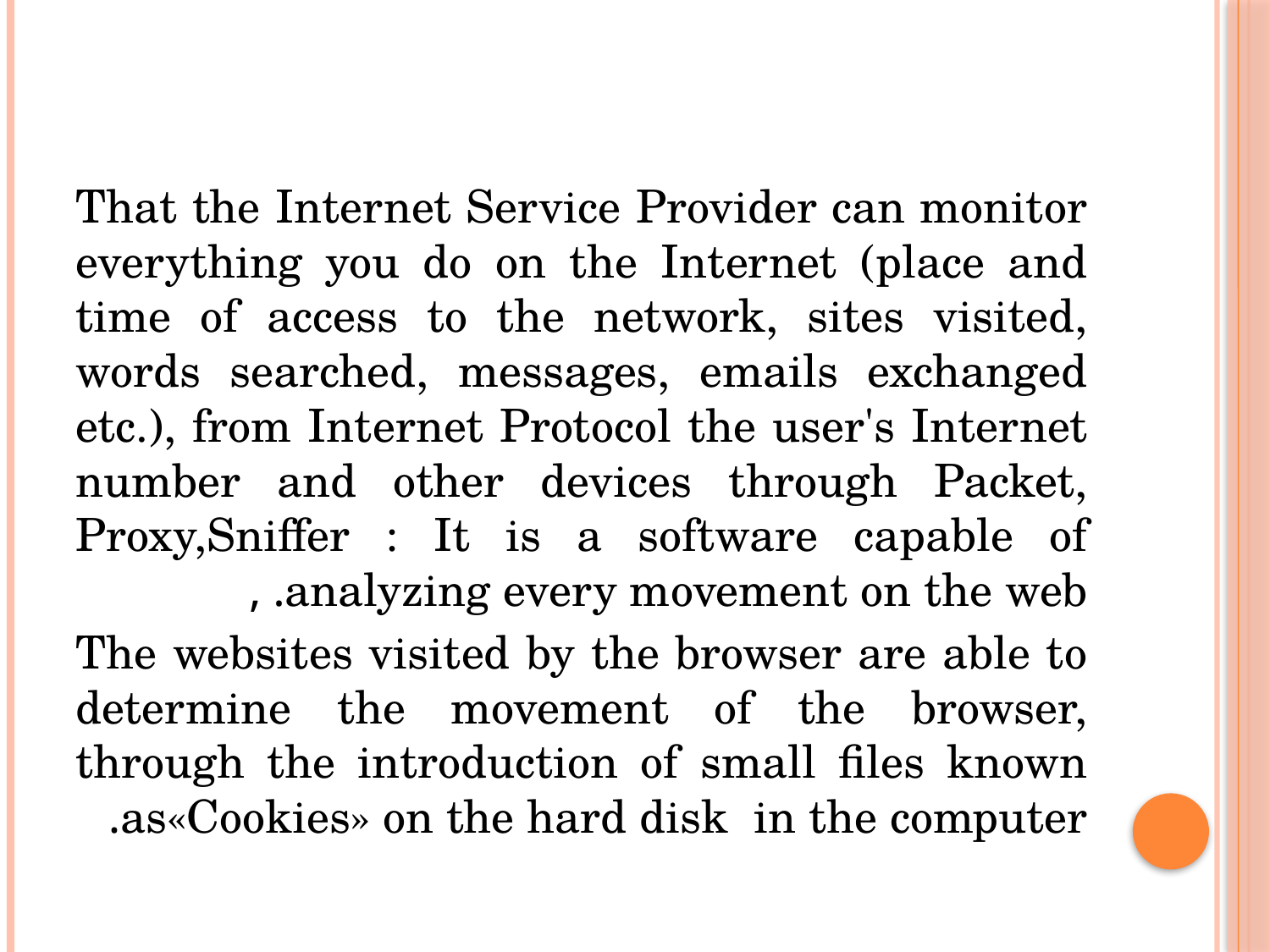

That the Internet Service Provider can monitor everything you do on the Internet (place and time of access to the network, sites visited, words searched, messages, emails exchanged etc.), from Internet Protocol the user's Internet number and other devices through Packet, Proxy,Sniffer : It is a software capable of analyzing every movement on the web. ,
The websites visited by the browser are able to determine the movement of the browser, through the introduction of small files known as«Cookies» on the hard disk  in the computer.